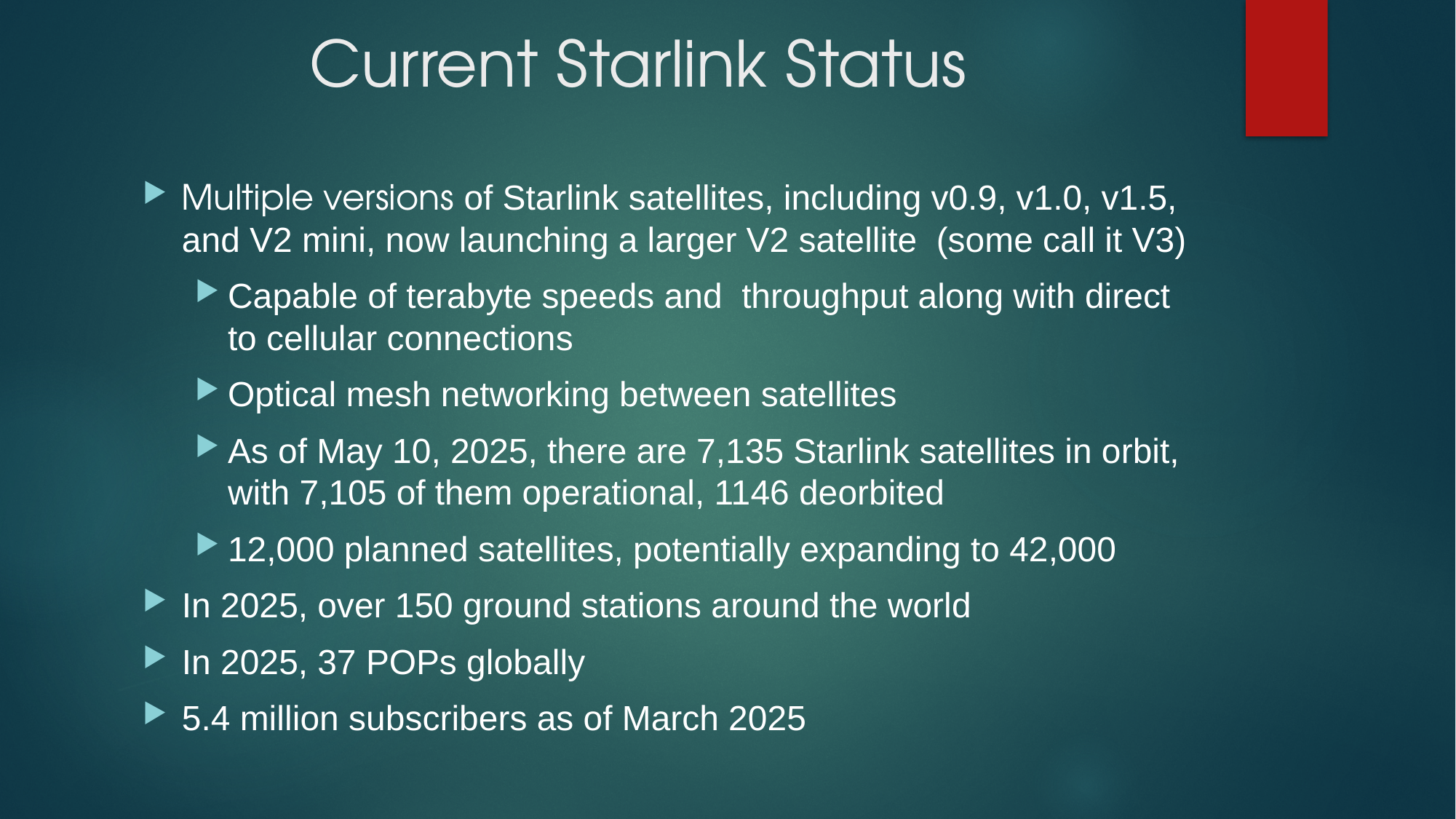

# Current Starlink Status
Multiple versions of Starlink satellites, including v0.9, v1.0, v1.5, and V2 mini, now launching a larger V2 satellite  (some call it V3)
Capable of terabyte speeds and  throughput along with direct to cellular connections
Optical mesh networking between satellites
As of May 10, 2025, there are 7,135 Starlink satellites in orbit, with 7,105 of them operational, 1146 deorbited
12,000 planned satellites, potentially expanding to 42,000
In 2025, over 150 ground stations around the world
In 2025, 37 POPs globally
5.4 million subscribers as of March 2025